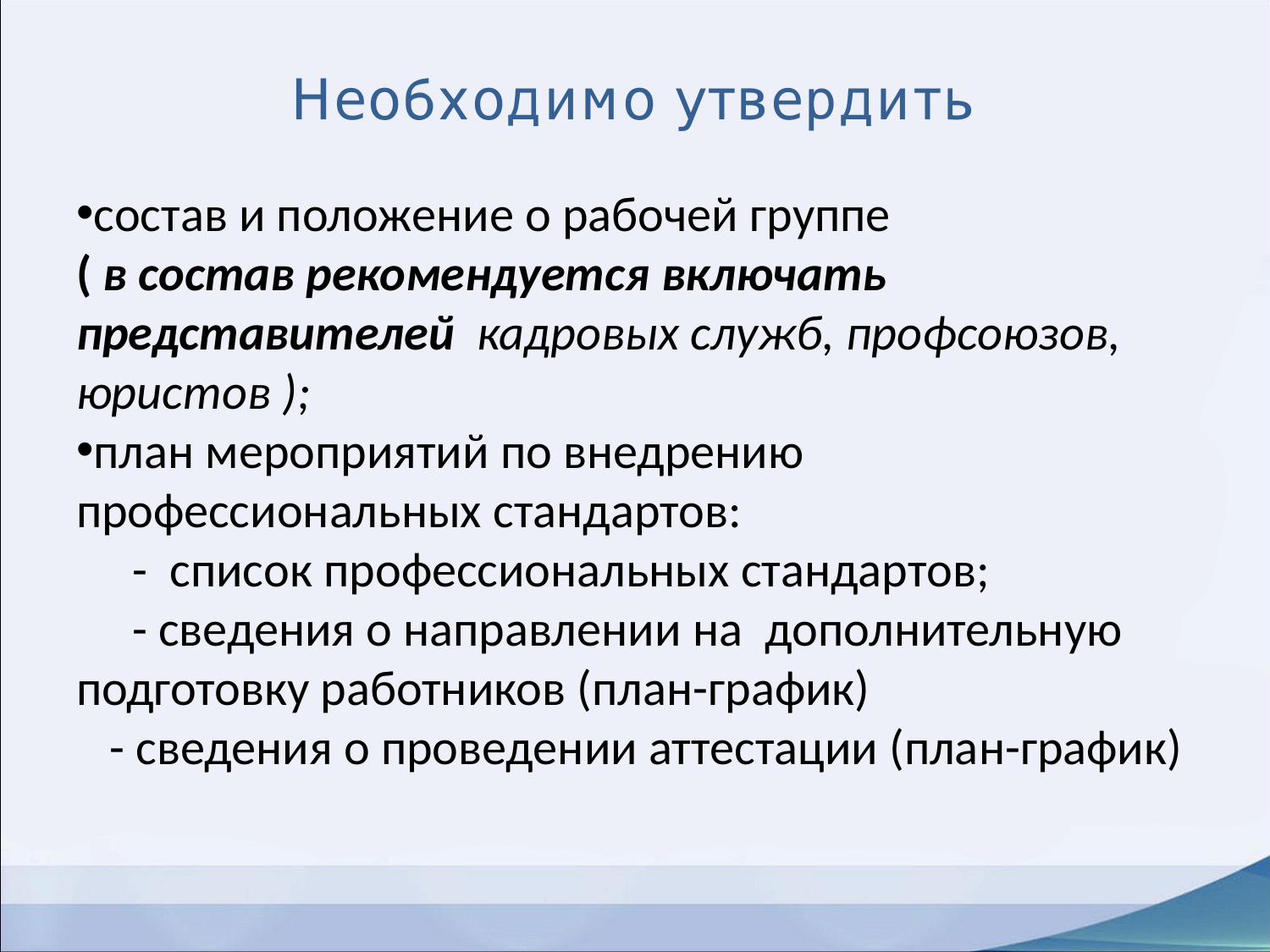

# Необходимо утвердить
состав и положение о рабочей группе
( в состав рекомендуется включать представителей  кадровых служб, профсоюзов, юристов );
план мероприятий по внедрению профессиональных стандартов:
     -  список профессиональных стандартов;
     - сведения о направлении на  дополнительную подготовку работников (план-график)
   - сведения о проведении аттестации (план-график)